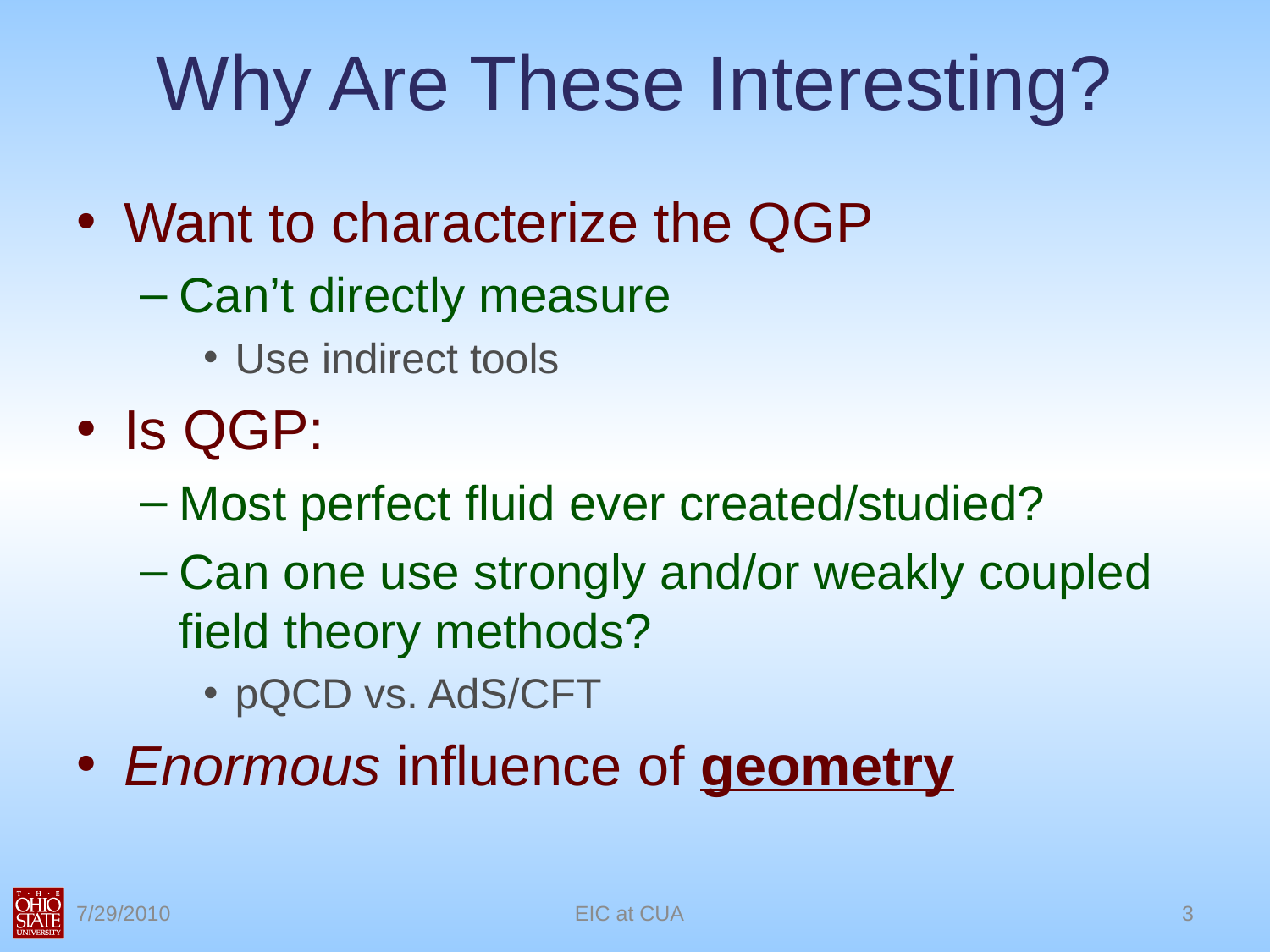

# Why Are These Interesting?
Want to characterize the QGP
Can’t directly measure
Use indirect tools
Is QGP:
Most perfect fluid ever created/studied?
Can one use strongly and/or weakly coupled field theory methods?
pQCD vs. AdS/CFT
Enormous influence of geometry
7/29/2010
EIC at CUA
3